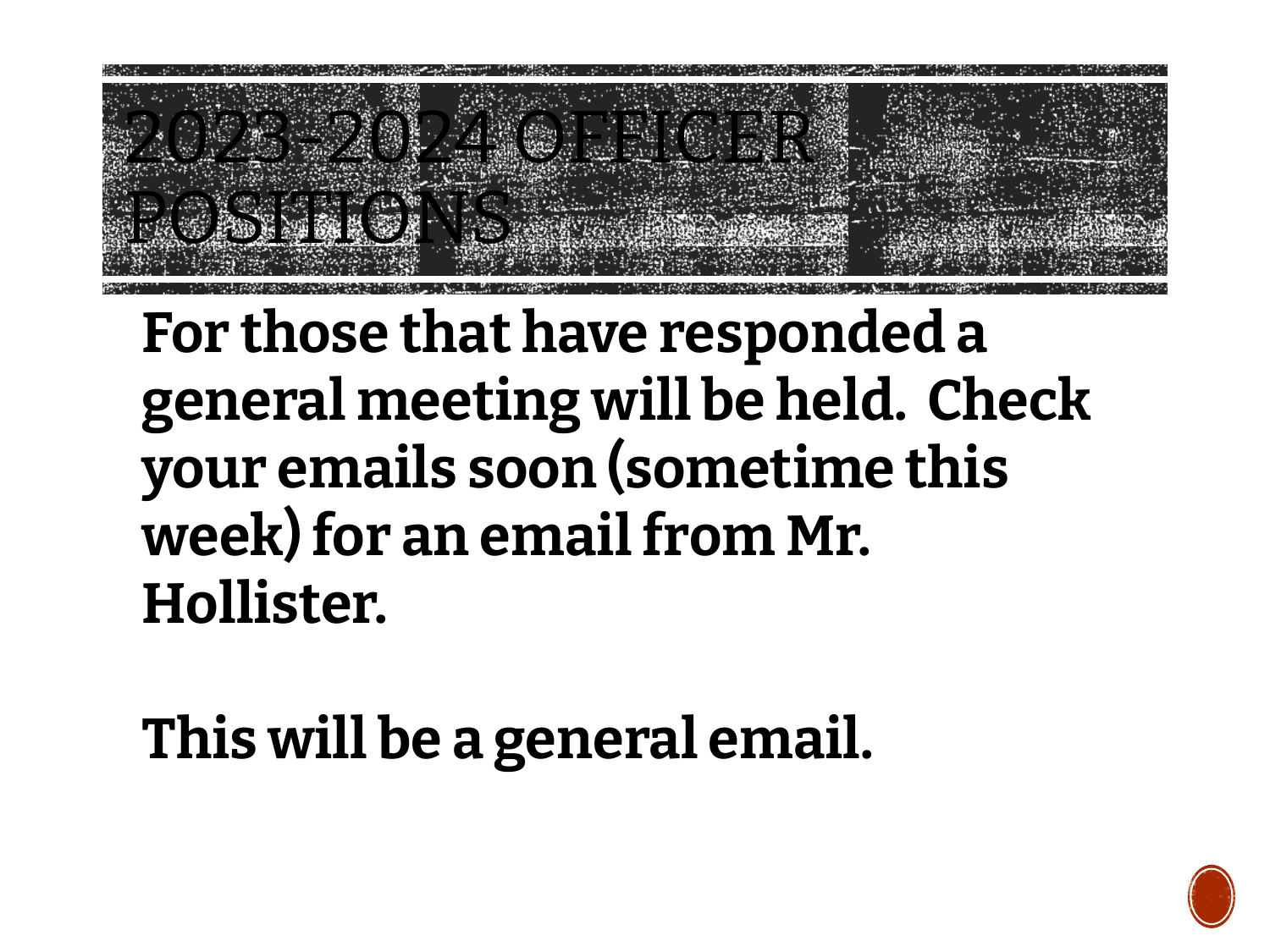

# 2023-2024 Officer positions

For those that have responded a general meeting will be held.  Check your emails soon (sometime this week) for an email from Mr. Hollister.

This will be a general email.